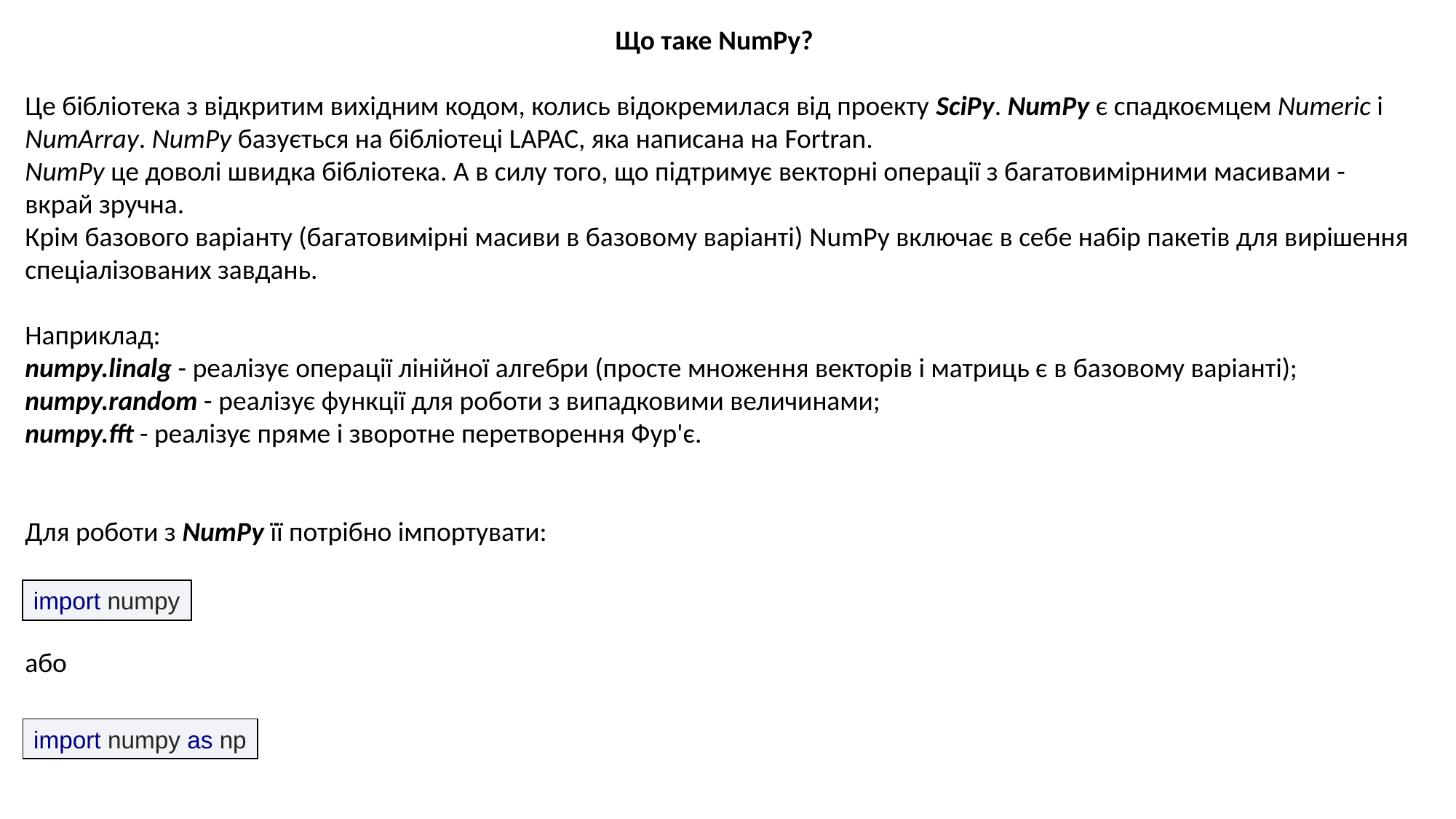

Що таке NumPy?

Це бібліотека з відкритим вихідним кодом, колись відокремилася від проекту SciPy. NumPy є спадкоємцем Numeric і NumArray. NumPy базується на бібліотеці LAPAC, яка написана на Fortran.
NumPy це доволі швидка бібліотека. А в силу того, що підтримує векторні операції з багатовимірними масивами - вкрай зручна.
Крім базового варіанту (багатовимірні масиви в базовому варіанті) NumPy включає в себе набір пакетів для вирішення спеціалізованих завдань.

Наприклад:
numpy.linalg - реалізує операції лінійної алгебри (просте множення векторів і матриць є в базовому варіанті);
numpy.random - реалізує функції для роботи з випадковими величинами;
numpy.fft - реалізує пряме і зворотне перетворення Фур'є.

Для роботи з NumPy її потрібно імпортувати:

або
import numpy
import numpy as np